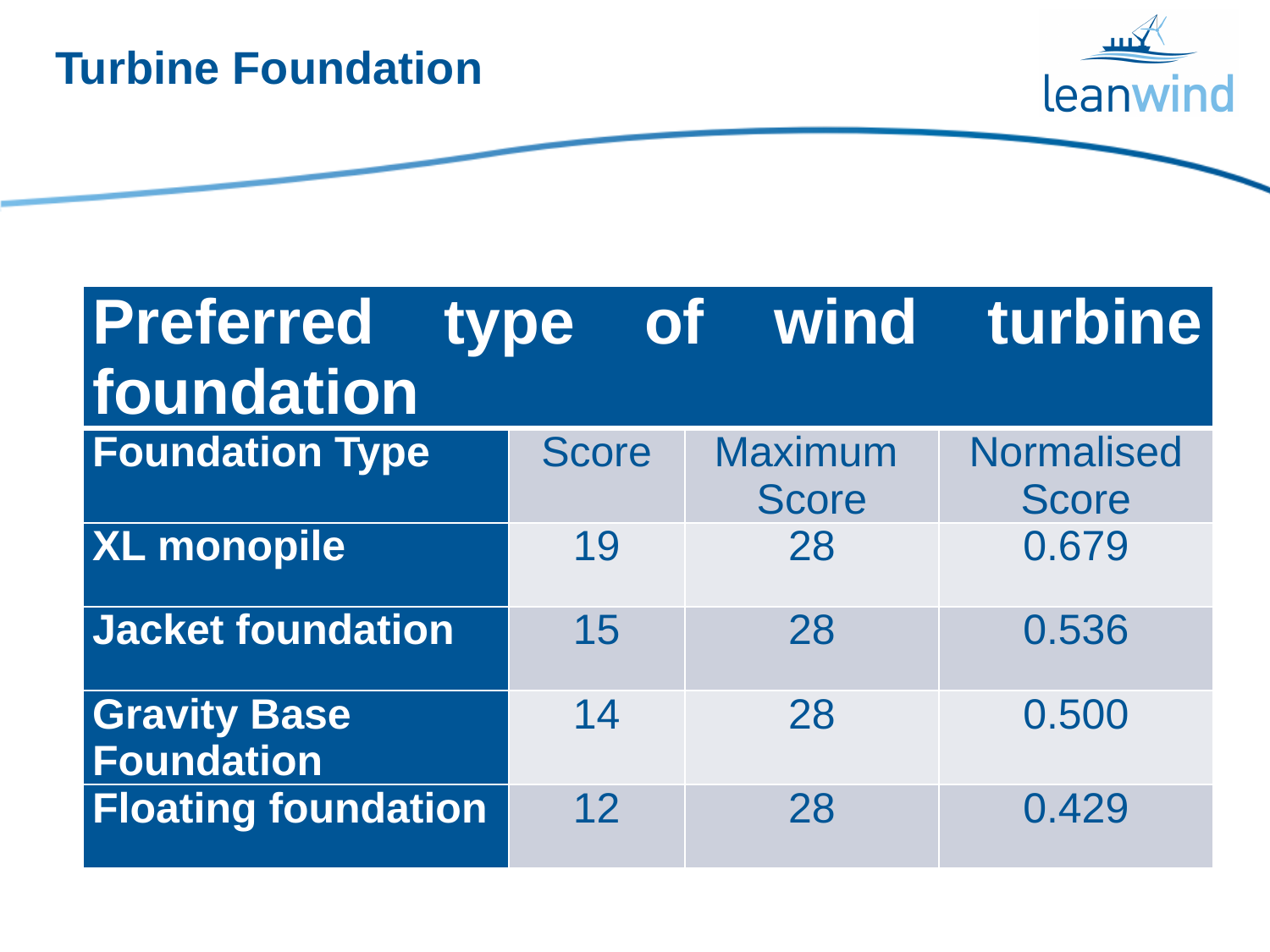

# Turbine Foundation
| Preferred type of wind turbine foundation |  |  |  |
| --- | --- | --- | --- |
| Foundation Type | Score | Maximum Score | Normalised Score |
| XL monopile | 19 | 28 | 0.679 |
| Jacket foundation | 15 | 28 | 0.536 |
| Gravity Base Foundation | 14 | 28 | 0.500 |
| Floating foundation | 12 | 28 | 0.429 |